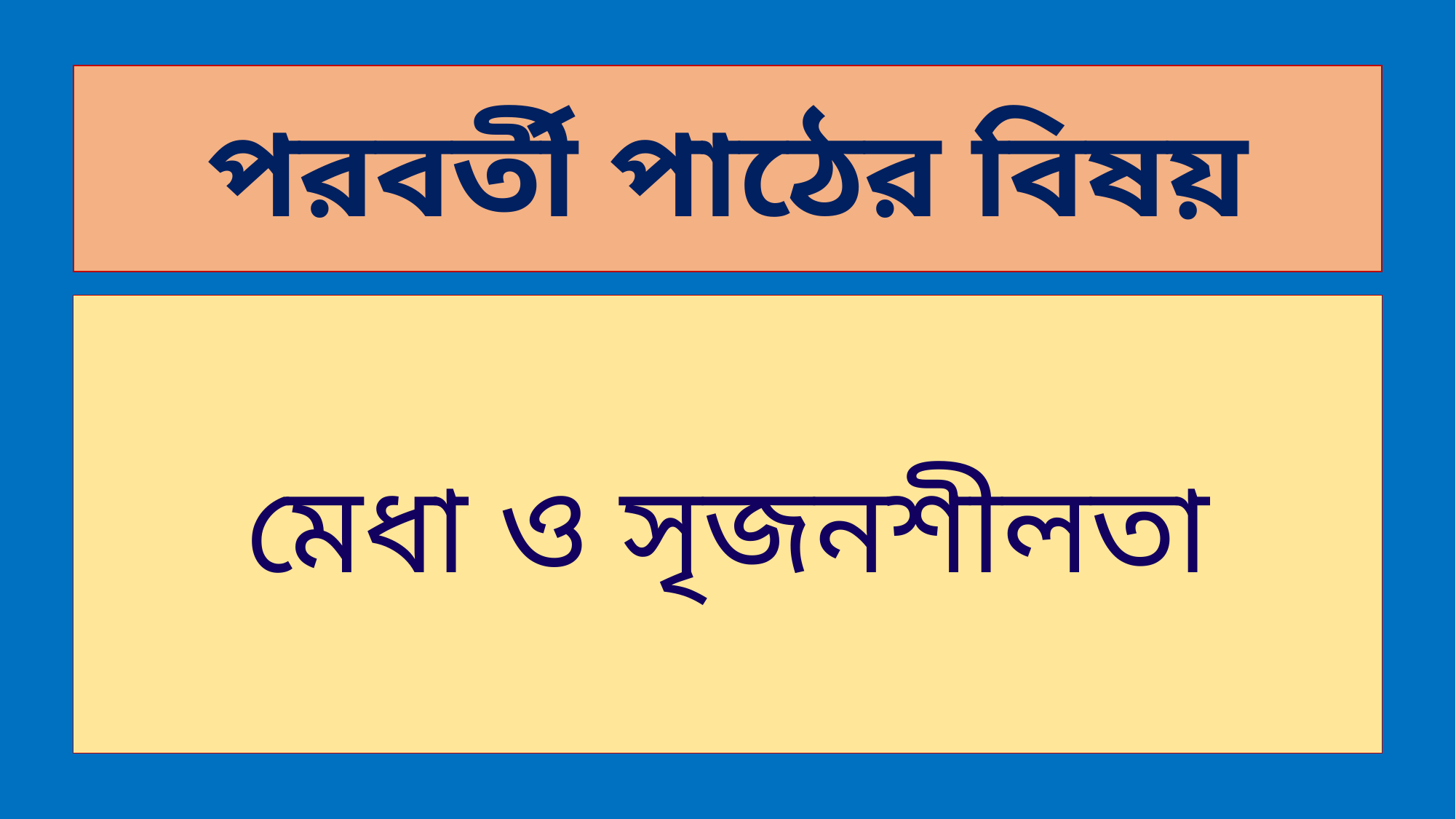

# পরবর্তী পাঠের বিষয়
মেধা ও সৃজনশীলতা